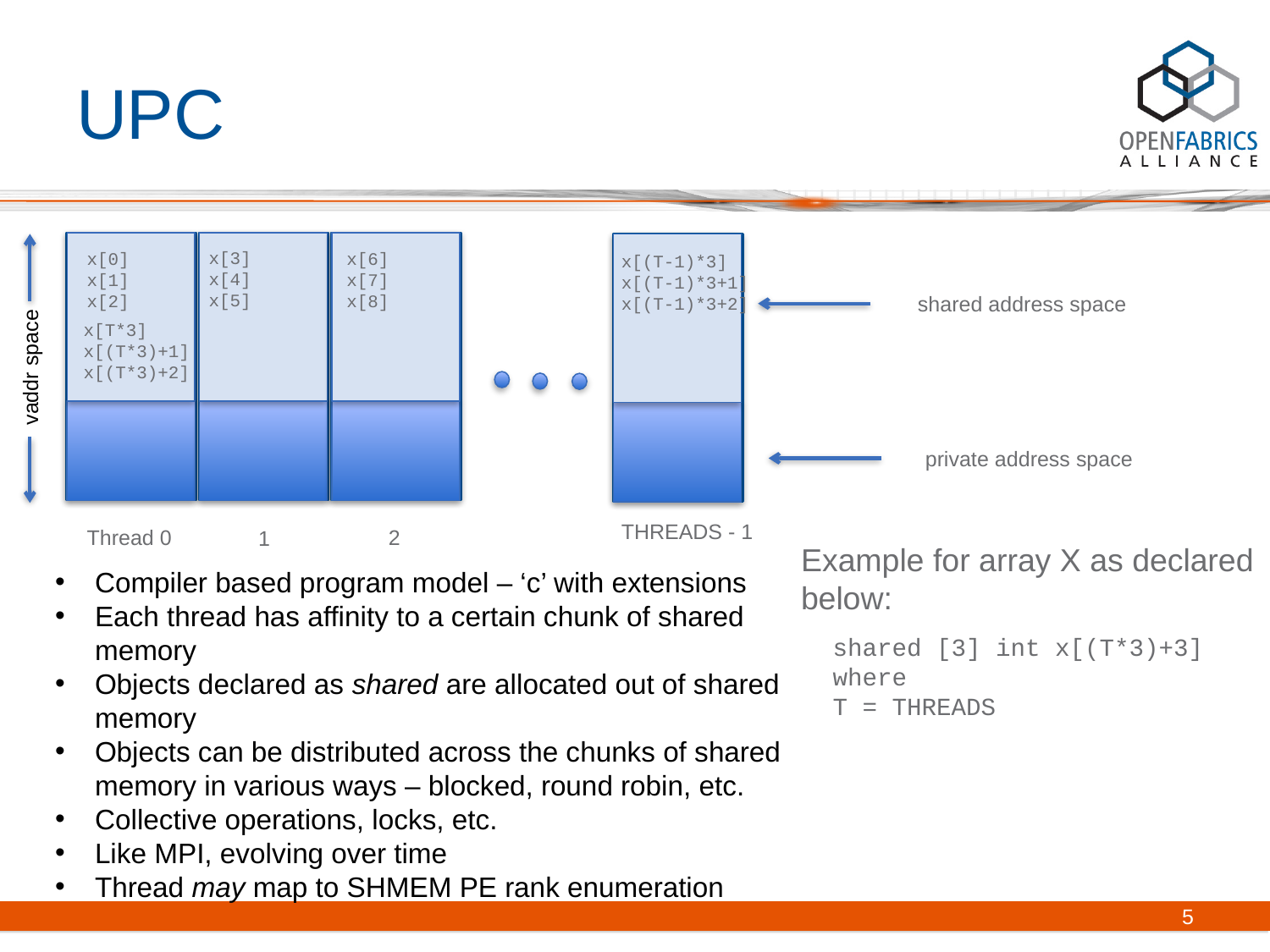

# UPC

Thread 0

x[3]
x[4]
x[5]
x[0]
x[1]
x[2]
x[6]
x[7]
x[8]
x[(T-1)*3]
x[(T-1)*3+1]
x[(T-1)*3+2]
shared address space
x[T*3]
x[(T*3)+1]
x[(T*3)+2]
vaddr space

private address space
THREADS - 1
2
1
Example for array X as declared below:
Compiler based program model – ‘c’ with extensions
Each thread has affinity to a certain chunk of shared memory
Objects declared as shared are allocated out of shared memory
Objects can be distributed across the chunks of shared memory in various ways – blocked, round robin, etc.
Collective operations, locks, etc.
Like MPI, evolving over time
Thread may map to SHMEM PE rank enumeration

shared [3] int x[(T*3)+3]
where
T = THREADS
5